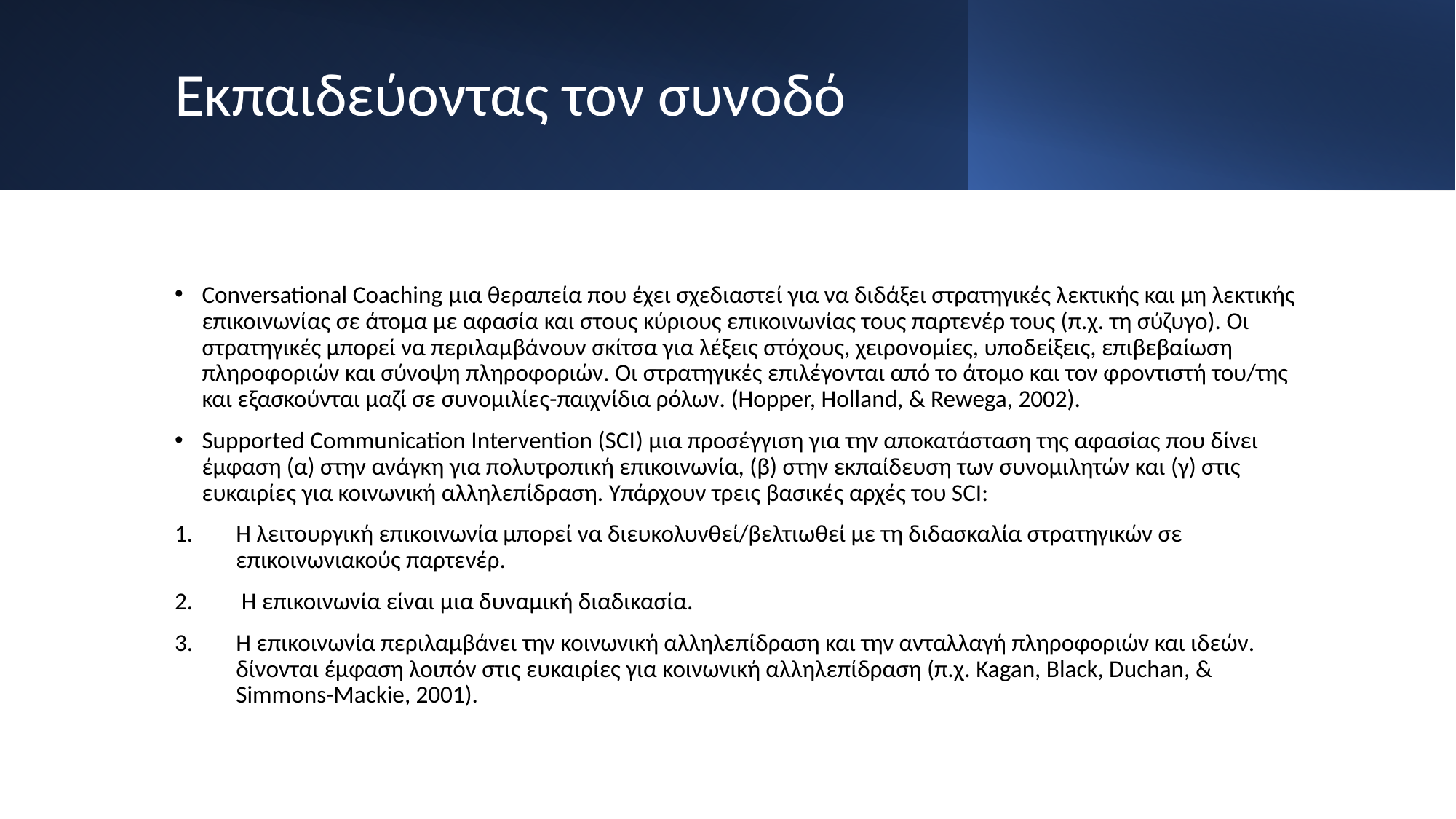

# Εκπαιδεύοντας τον συνοδό
Conversational Coaching μια θεραπεία που έχει σχεδιαστεί για να διδάξει στρατηγικές λεκτικής και μη λεκτικής επικοινωνίας σε άτομα με αφασία και στους κύριους επικοινωνίας τους παρτενέρ τους (π.χ. τη σύζυγο). Οι στρατηγικές μπορεί να περιλαμβάνουν σκίτσα για λέξεις στόχους, χειρονομίες, υποδείξεις, επιβεβαίωση πληροφοριών και σύνοψη πληροφοριών. Οι στρατηγικές επιλέγονται από το άτομο και τον φροντιστή του/της και εξασκούνται μαζί σε συνομιλίες-παιχνίδια ρόλων. (Hopper, Holland, & Rewega, 2002).
Supported Communication Intervention (SCI) μια προσέγγιση για την αποκατάσταση της αφασίας που δίνει έμφαση (α) στην ανάγκη για πολυτροπική επικοινωνία, (β) στην εκπαίδευση των συνομιλητών και (γ) στις ευκαιρίες για κοινωνική αλληλεπίδραση. Υπάρχουν τρεις βασικές αρχές του SCI:
Η λειτουργική επικοινωνία μπορεί να διευκολυνθεί/βελτιωθεί με τη διδασκαλία στρατηγικών σε επικοινωνιακούς παρτενέρ.
 Η επικοινωνία είναι μια δυναμική διαδικασία.
Η επικοινωνία περιλαμβάνει την κοινωνική αλληλεπίδραση και την ανταλλαγή πληροφοριών και ιδεών. δίνονται έμφαση λοιπόν στις ευκαιρίες για κοινωνική αλληλεπίδραση (π.χ. Kagan, Black, Duchan, & Simmons-Mackie, 2001).